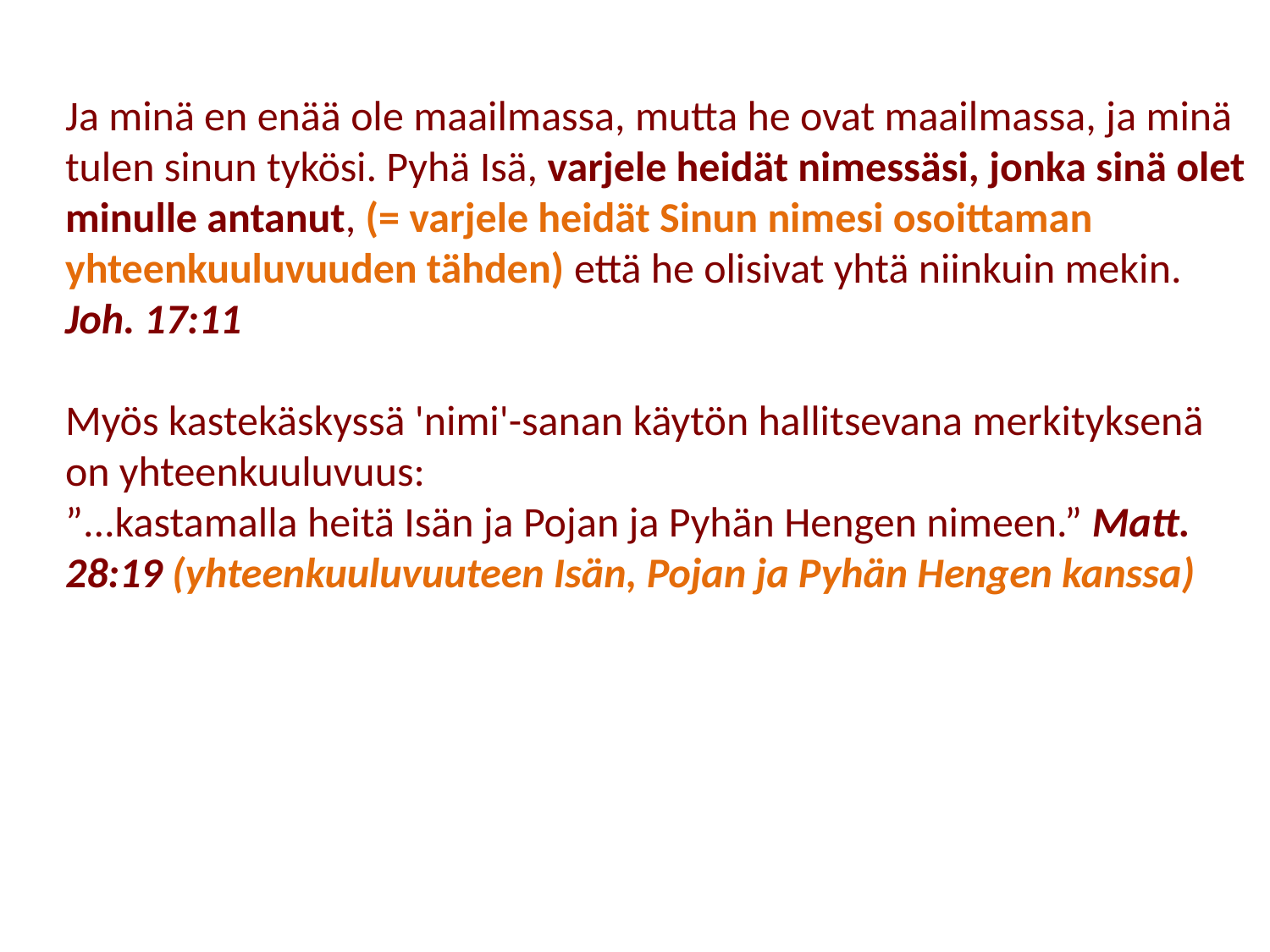

Ja minä en enää ole maailmassa, mutta he ovat maailmassa, ja minä tulen sinun tykösi. Pyhä Isä, varjele heidät nimessäsi, jonka sinä olet minulle antanut, (= varjele heidät Sinun nimesi osoittaman yhteenkuuluvuuden tähden) että he olisivat yhtä niinkuin mekin. Joh. 17:11

Myös kastekäskyssä 'nimi'-sanan käytön hallitsevana merkityksenä on yhteenkuuluvuus:
”...kastamalla heitä Isän ja Pojan ja Pyhän Hengen nimeen.” Matt. 28:19 (yhteenkuuluvuuteen Isän, Pojan ja Pyhän Hengen kanssa)